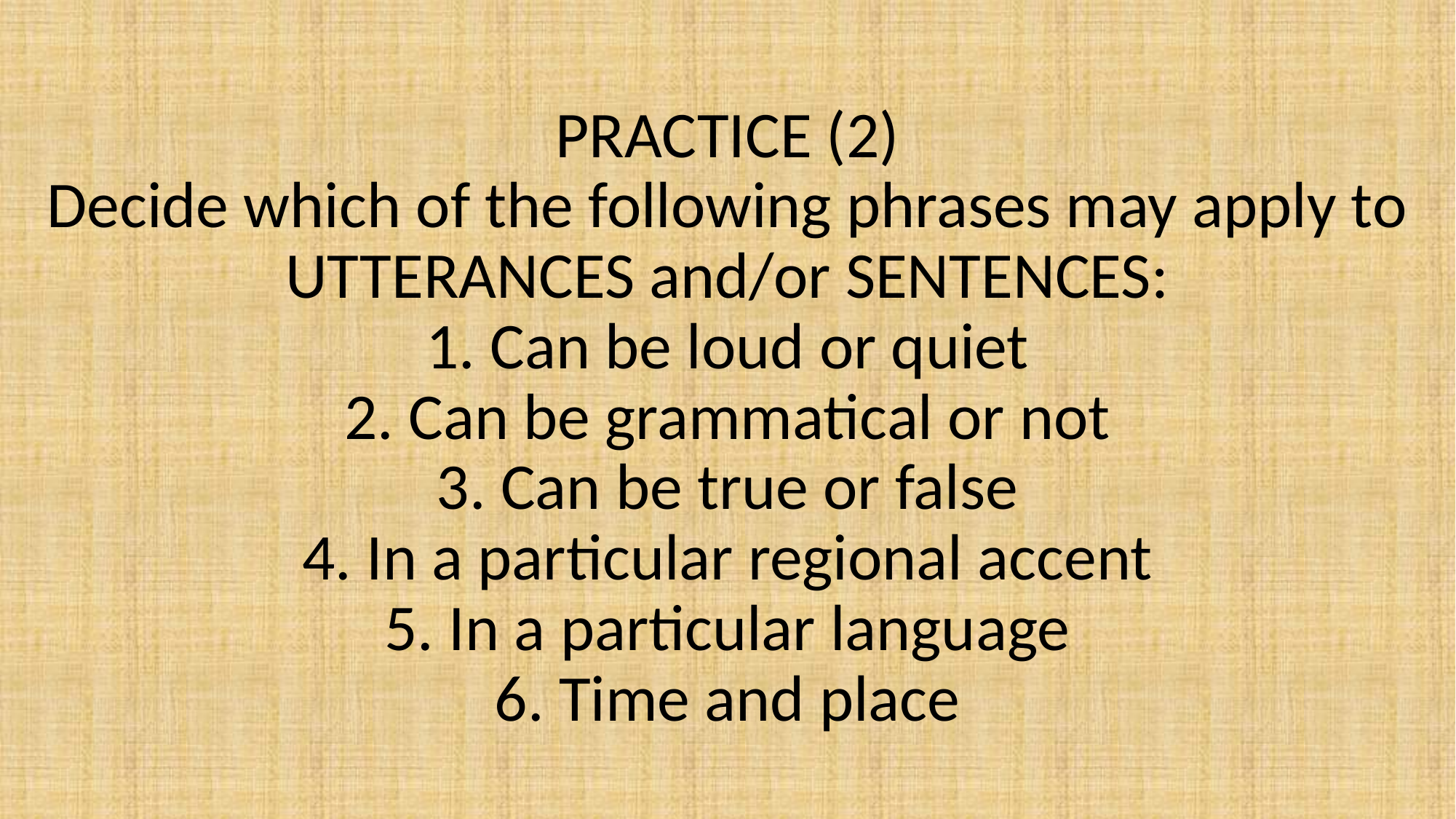

# PRACTICE (2) Decide which of the following phrases may apply to UTTERANCES and/or SENTENCES: 1. Can be loud or quiet 2. Can be grammatical or not 3. Can be true or false 4. In a particular regional accent 5. In a particular language 6. Time and place